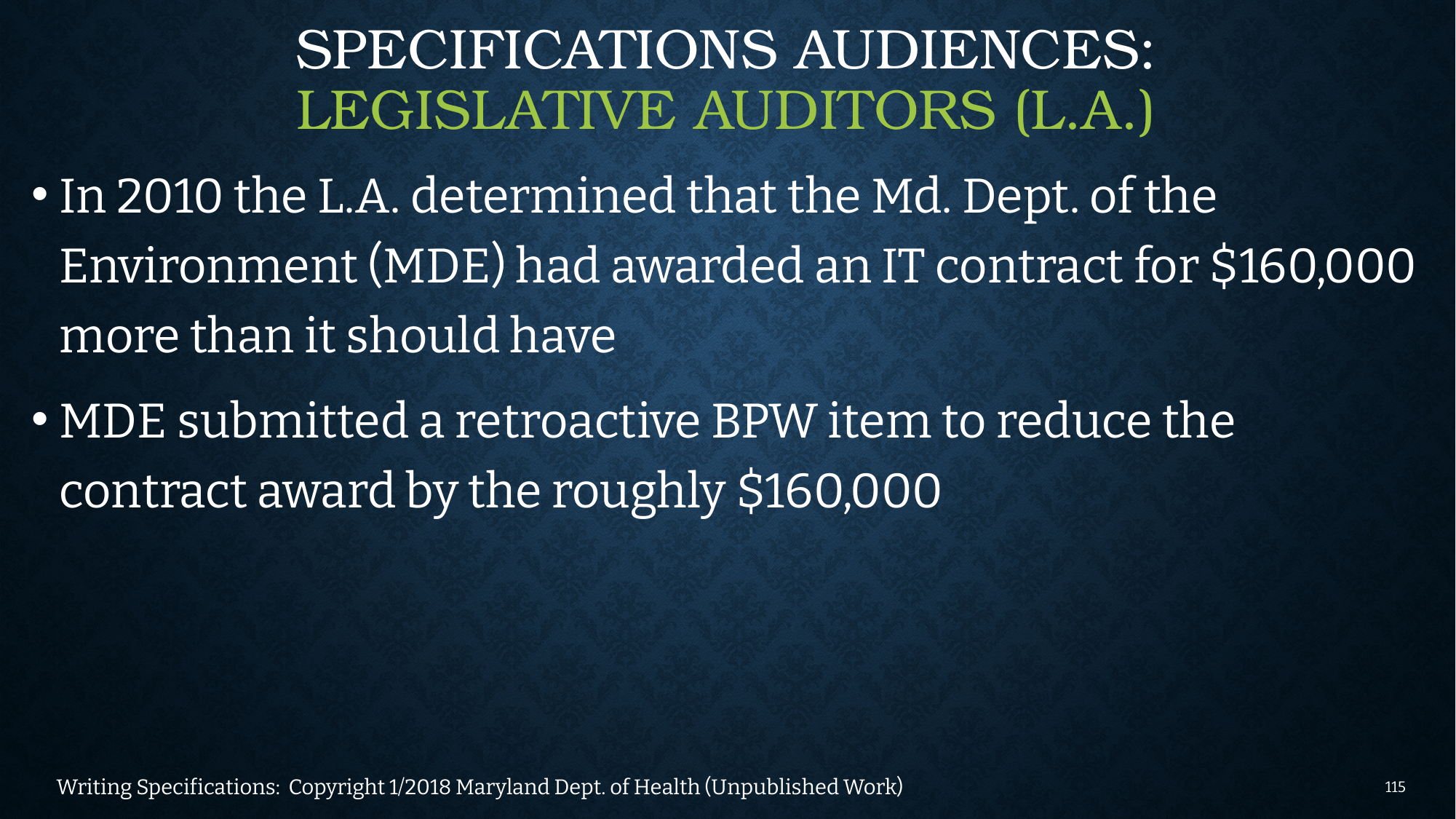

# Specifications audiences: legislative auditors (L.A.)
In 2010 the L.A. determined that the Md. Dept. of the Environment (MDE) had awarded an IT contract for $160,000 more than it should have
MDE submitted a retroactive BPW item to reduce the contract award by the roughly $160,000
Writing Specifications:  Copyright 1/2018 Maryland Dept. of Health (Unpublished Work)
115